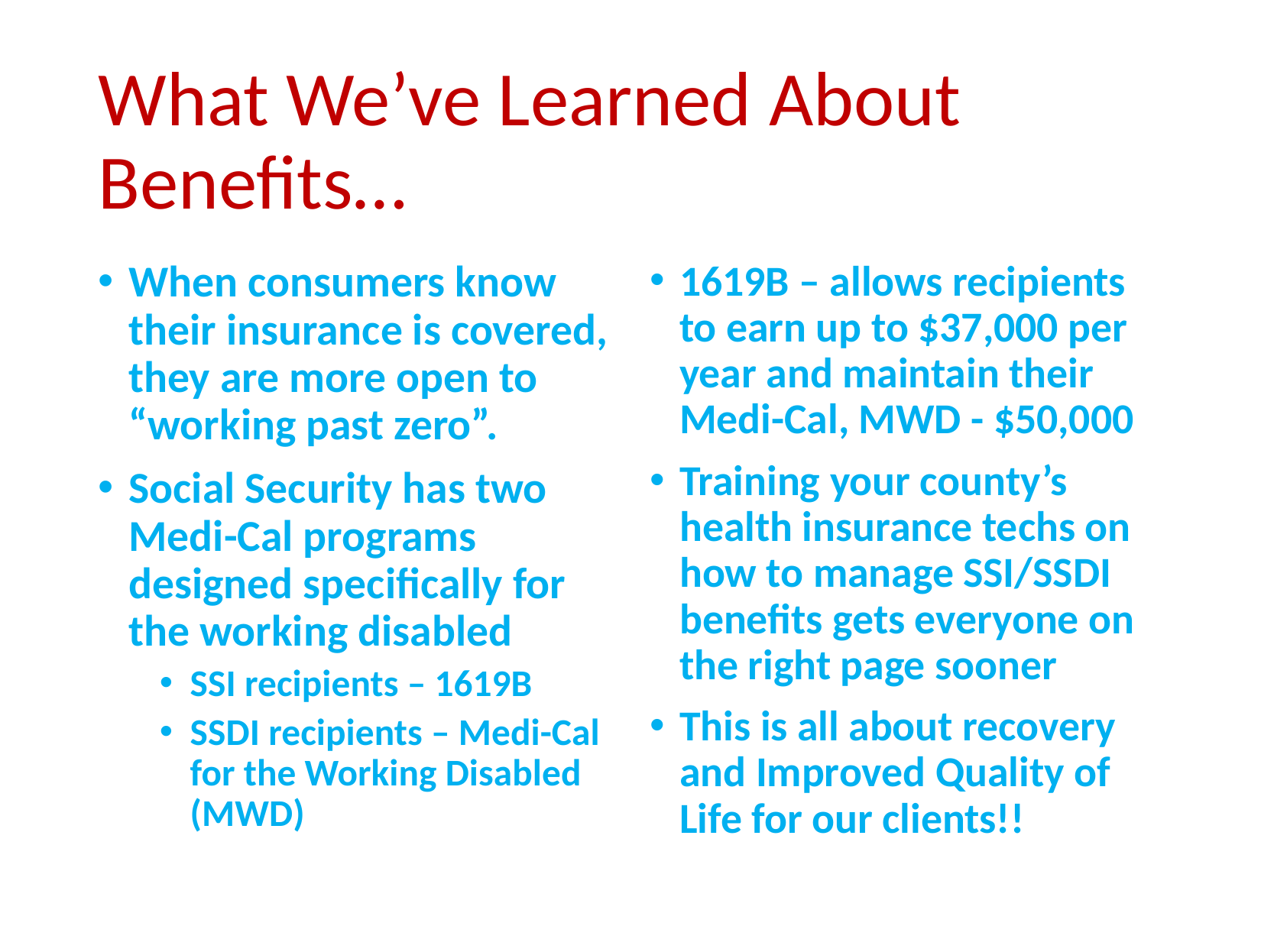

# What We’ve Learned About Benefits…
When consumers know their insurance is covered, they are more open to “working past zero”.
Social Security has two Medi-Cal programs designed specifically for the working disabled
SSI recipients – 1619B
SSDI recipients – Medi-Cal for the Working Disabled (MWD)
1619B – allows recipients to earn up to $37,000 per year and maintain their Medi-Cal, MWD - $50,000
Training your county’s health insurance techs on how to manage SSI/SSDI benefits gets everyone on  the right page sooner
This is all about recovery and Improved Quality of Life for our clients!!